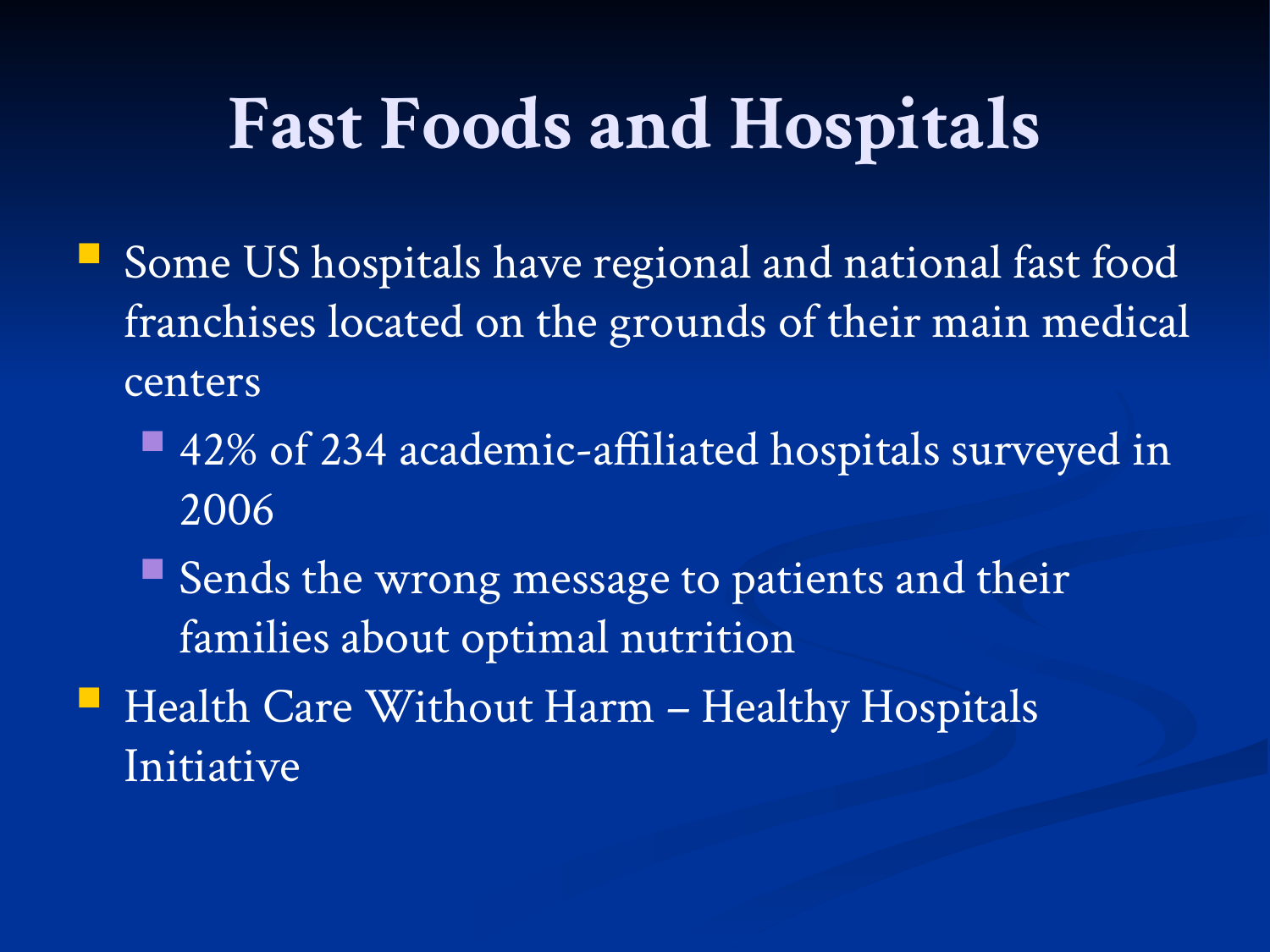

# Fast Foods and Hospitals
Some US hospitals have regional and national fast food franchises located on the grounds of their main medical centers
42% of 234 academic-affiliated hospitals surveyed in 2006
Sends the wrong message to patients and their families about optimal nutrition
Health Care Without Harm – Healthy Hospitals Initiative